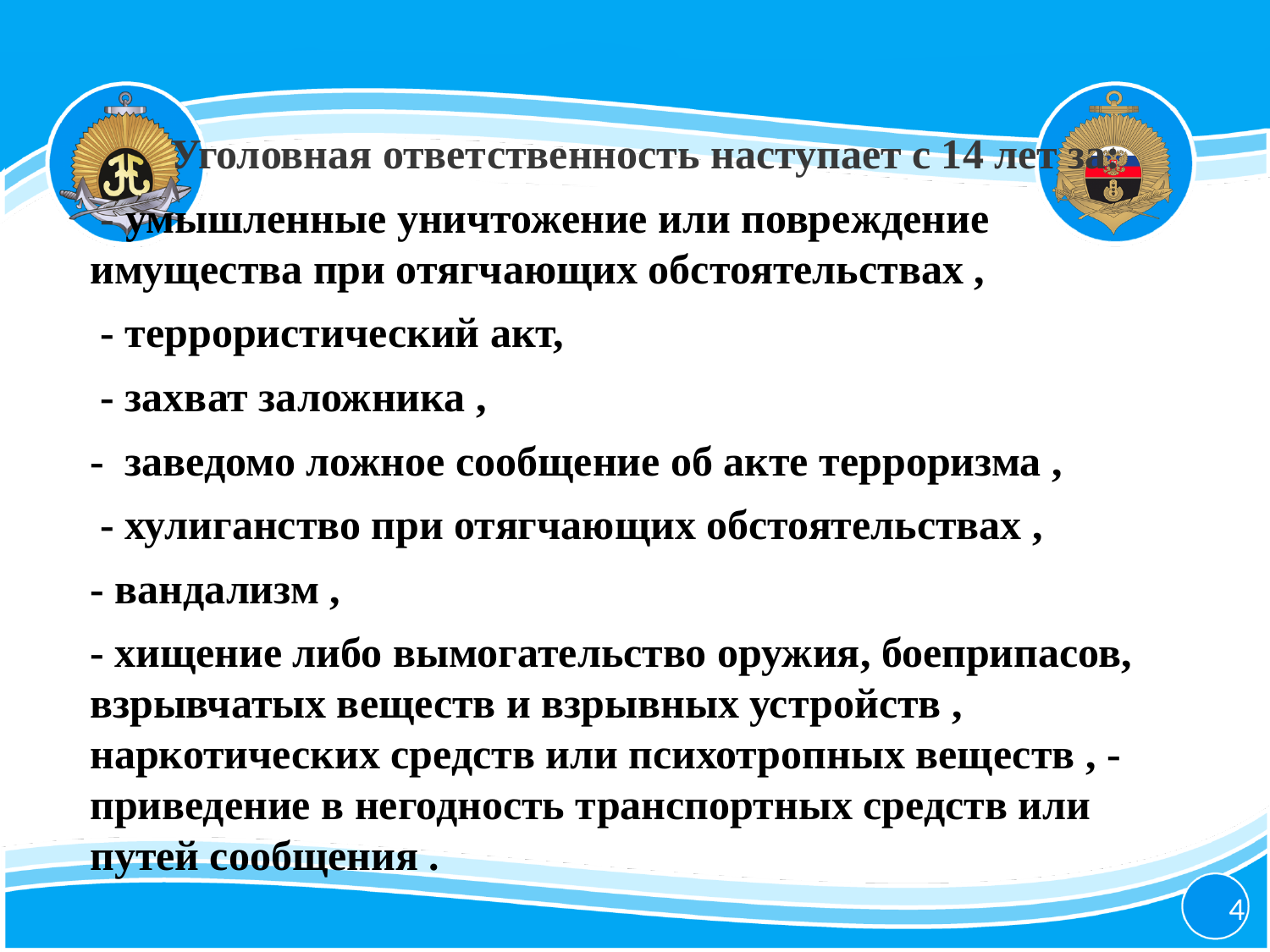

Уголовная ответственность наступает с 14 лет за:
 - умышленные уничтожение или повреждение имущества при отягчающих обстоятельствах ,
 - террористический акт,
 - захват заложника ,
-  заведомо ложное сообщение об акте терроризма ,
 - хулиганство при отягчающих обстоятельствах ,
- вандализм ,
- хищение либо вымогательство оружия, боеприпасов, взрывчатых веществ и взрывных устройств , наркотических средств или психотропных веществ , - приведение в негодность транспортных средств или путей сообщения .

4